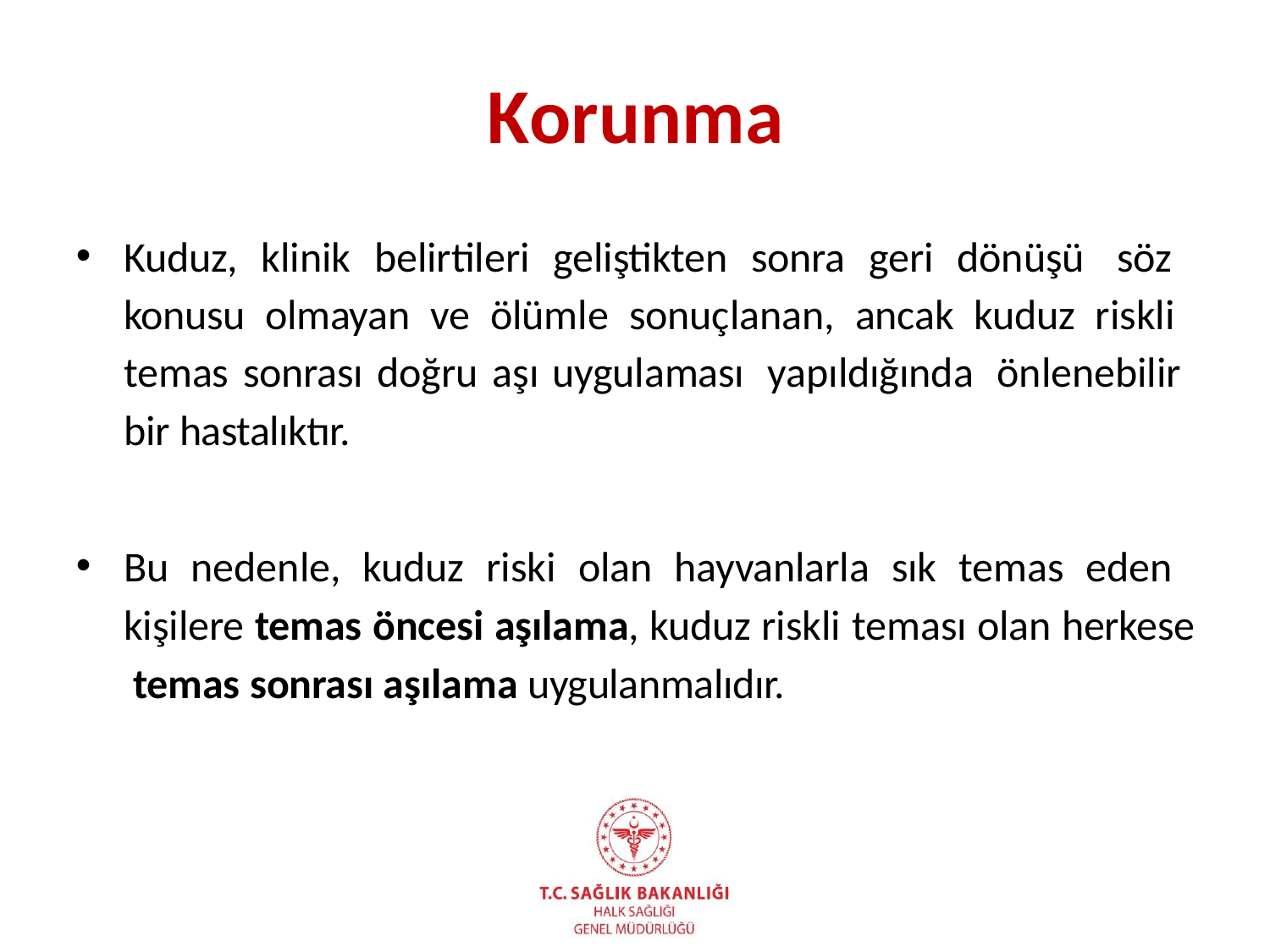

# Korunma
Kuduz, klinik belirtileri geliştikten sonra geri dönüşü söz  konusu olmayan ve ölümle sonuçlanan, ancak kuduz riskli  temas sonrası doğru aşı uygulaması yapıldığında önlenebilir  bir hastalıktır.

Bu nedenle, kuduz riski olan hayvanlarla sık temas eden  kişilere temas öncesi aşılama, kuduz riskli teması olan herkese  temas sonrası aşılama uygulanmalıdır.